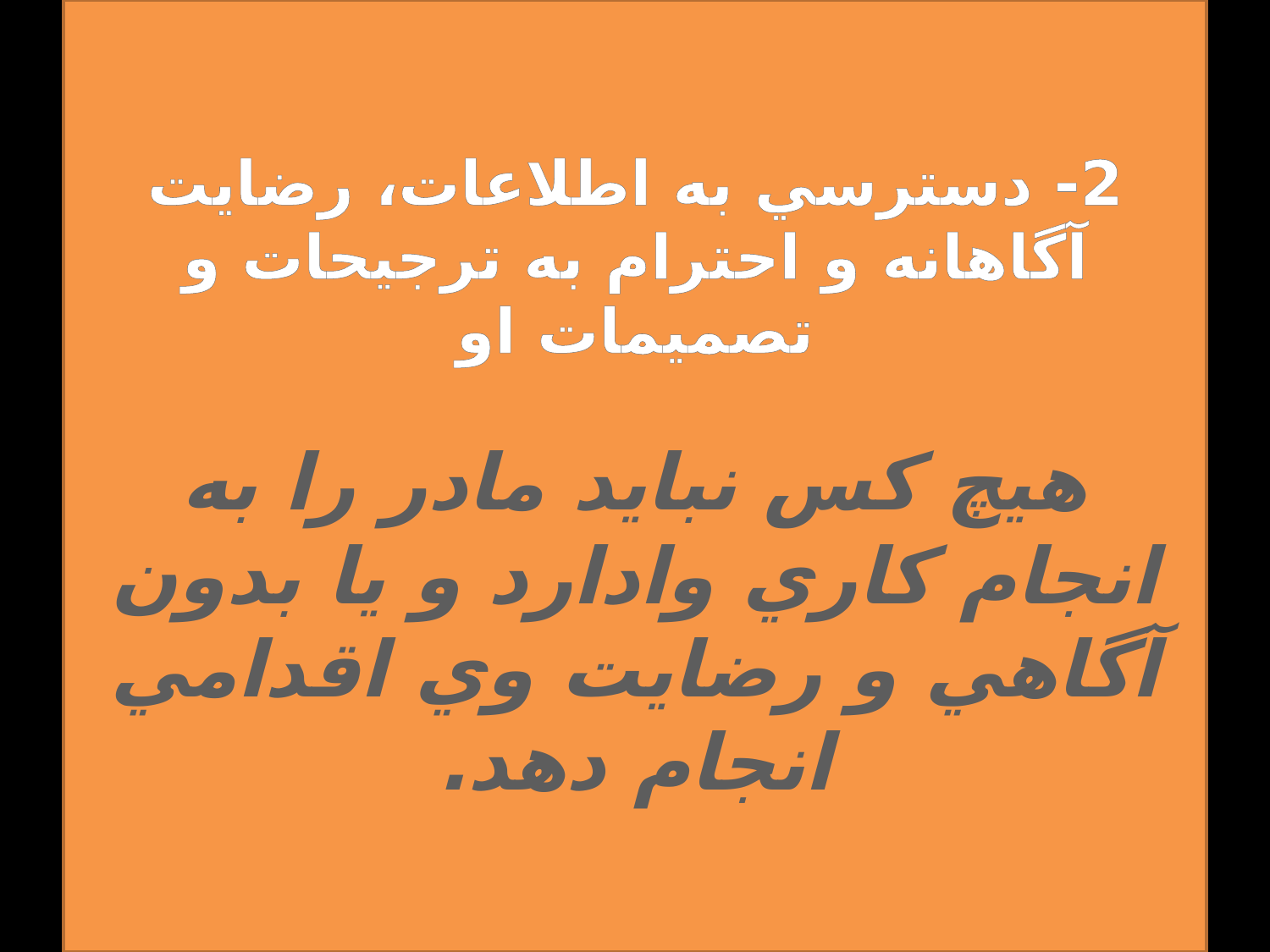

# 2- دسترسي به اطلاعات، رضايت آگاهانه و احترام به ترجيحات و تصميمات او هیچ کس نبايد مادر را به انجام كاري وادارد و يا بدون آگاهي و رضايت وي اقدامي انجام دهد.